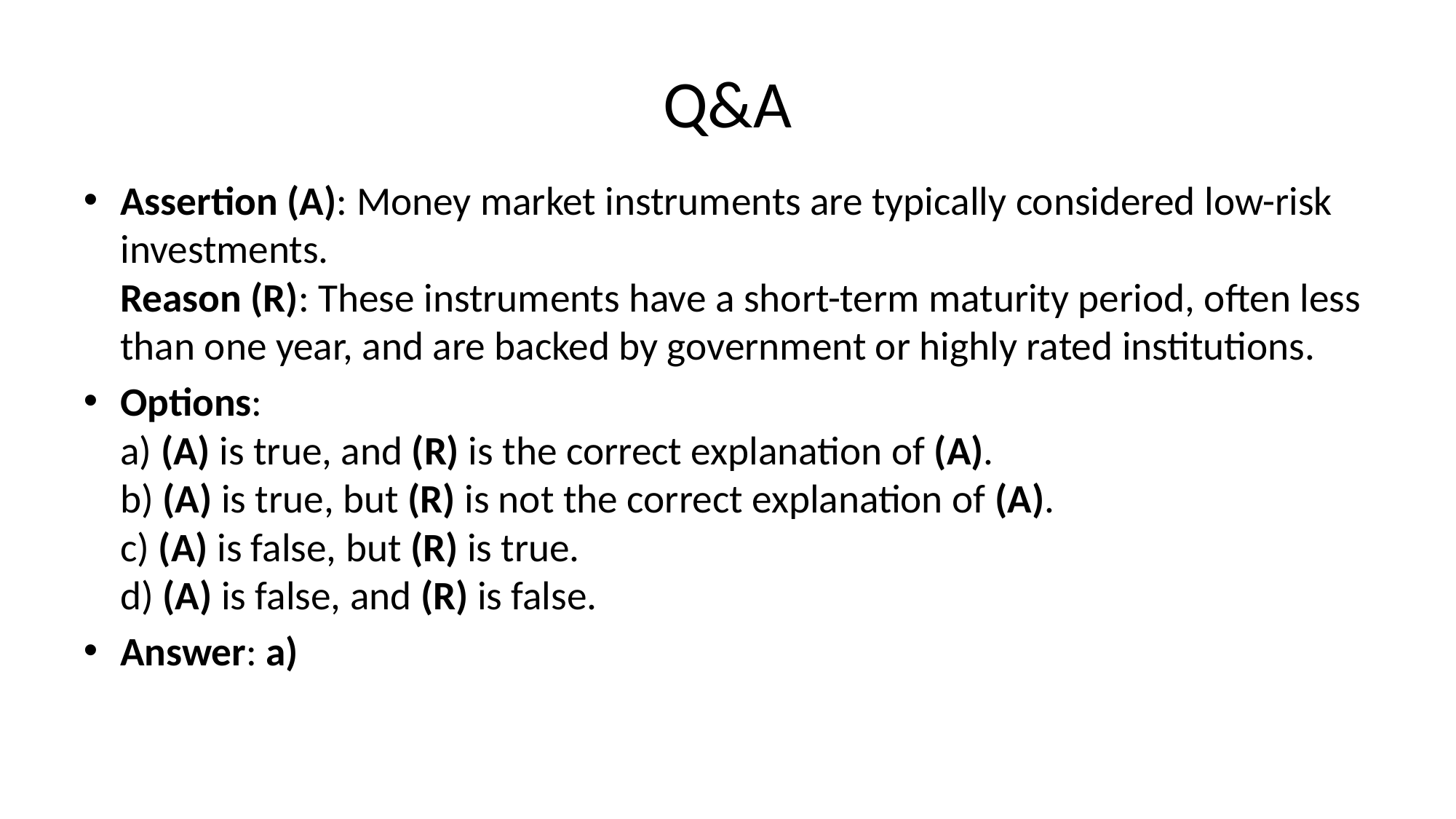

# Q&A
Assertion (A): Money market instruments are typically considered low-risk investments.
Reason (R): These instruments have a short-term maturity period, often less than one year, and are backed by government or highly rated institutions.
Options:
a) (A) is true, and (R) is the correct explanation of (A).
b) (A) is true, but (R) is not the correct explanation of (A).
c) (A) is false, but (R) is true.
d) (A) is false, and (R) is false.
Answer: a)